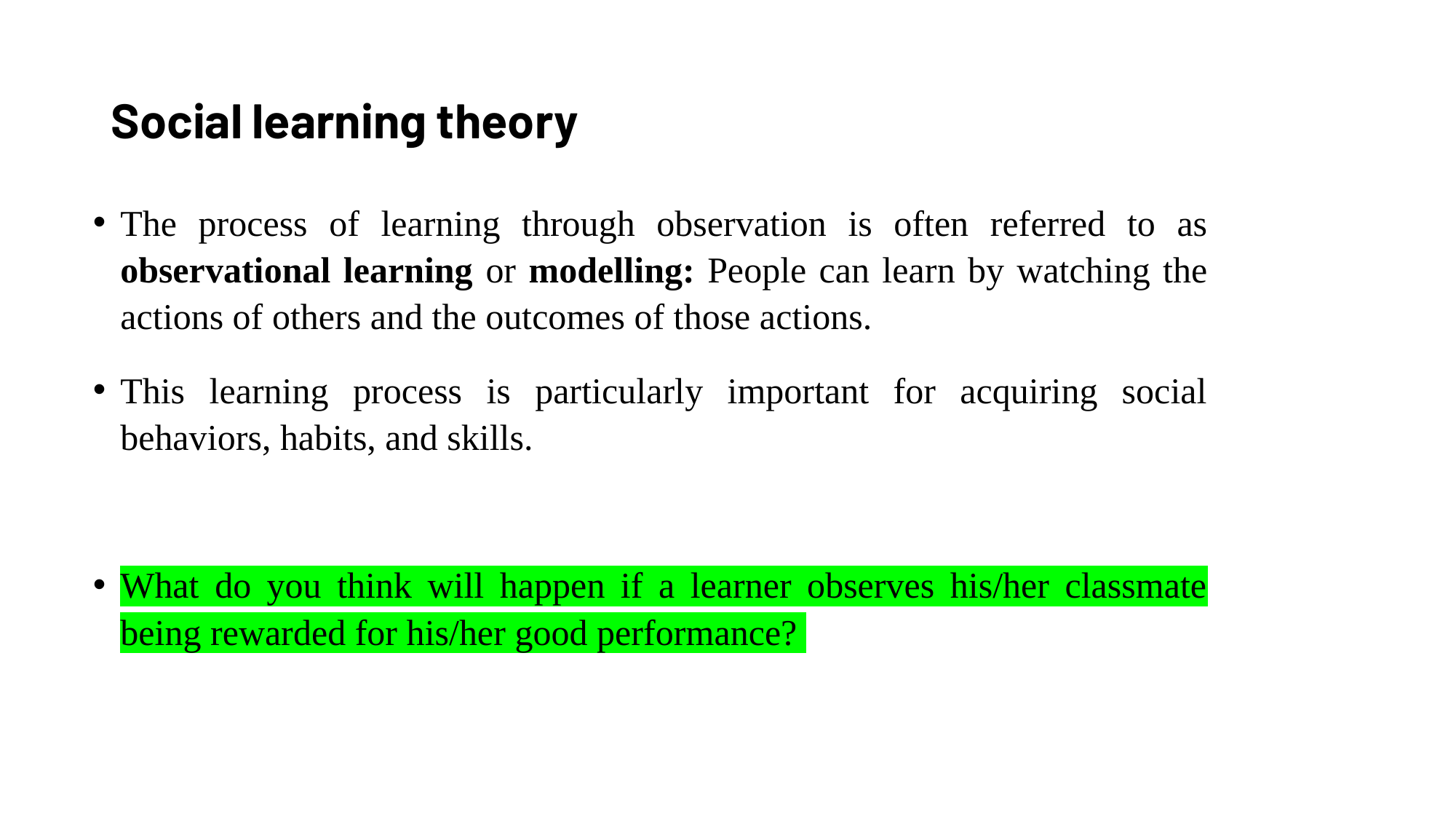

# Social learning theory
The process of learning through observation is often referred to as observational learning or modelling: People can learn by watching the actions of others and the outcomes of those actions.
This learning process is particularly important for acquiring social behaviors, habits, and skills.

What do you think will happen if a learner observes his/her classmate being rewarded for his/her good performance?